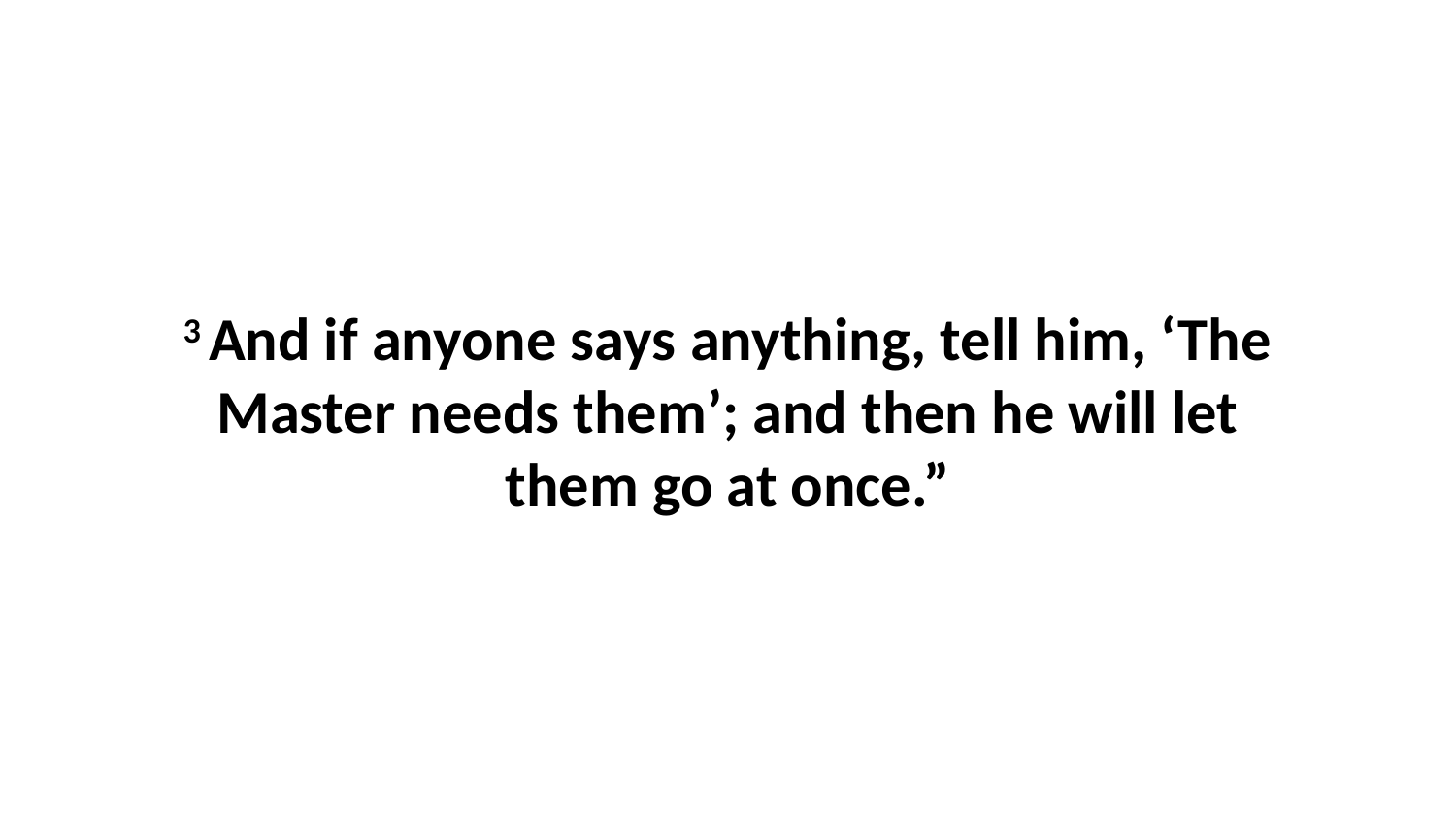

3 And if anyone says anything, tell him, ‘The Master needs them’; and then he will let them go at once.”